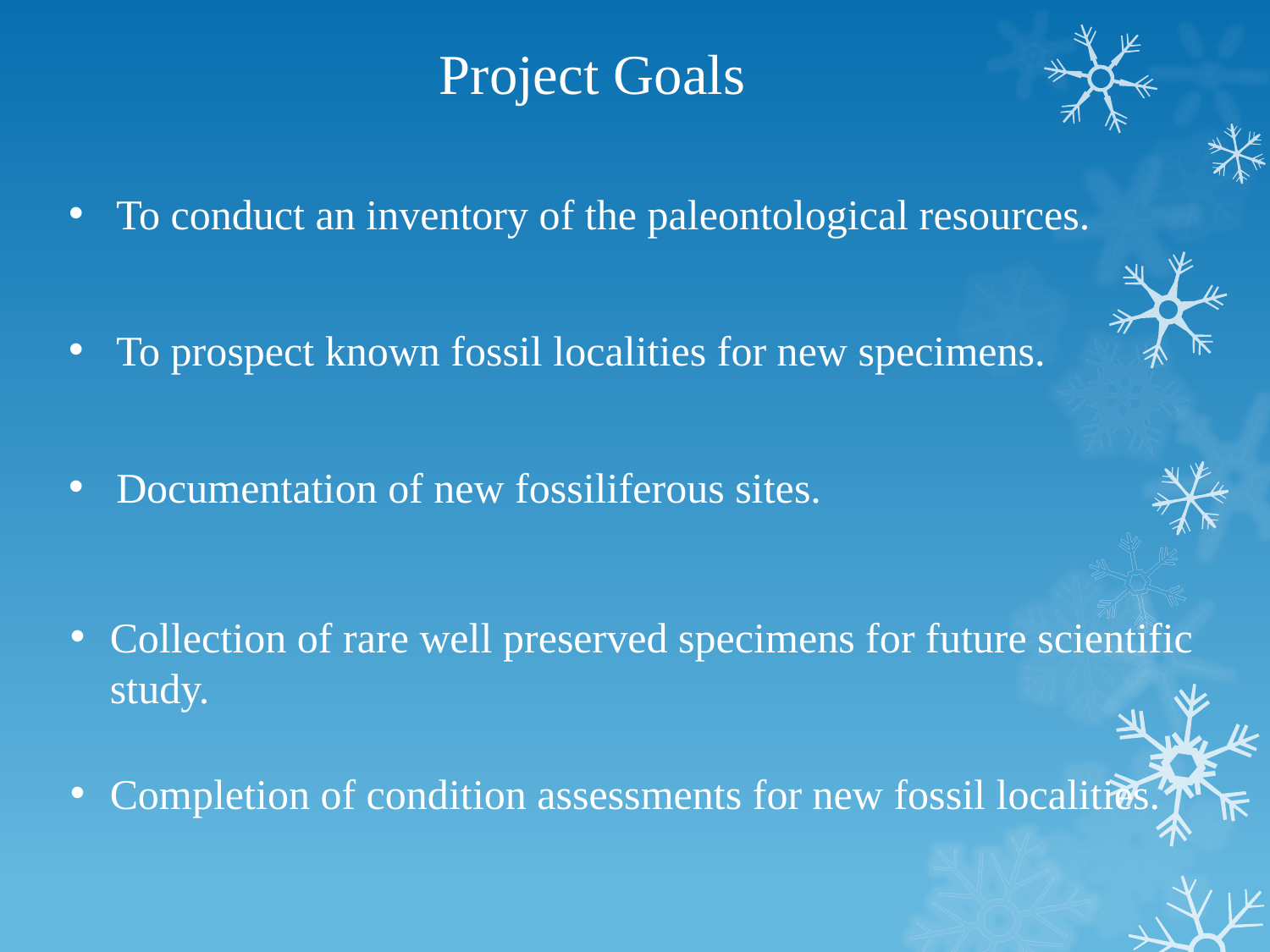

Project Goals
To conduct an inventory of the paleontological resources.

To prospect known fossil localities for new specimens.
Documentation of new fossiliferous sites.
Collection of rare well preserved specimens for future scientific study.
Completion of condition assessments for new fossil localities.